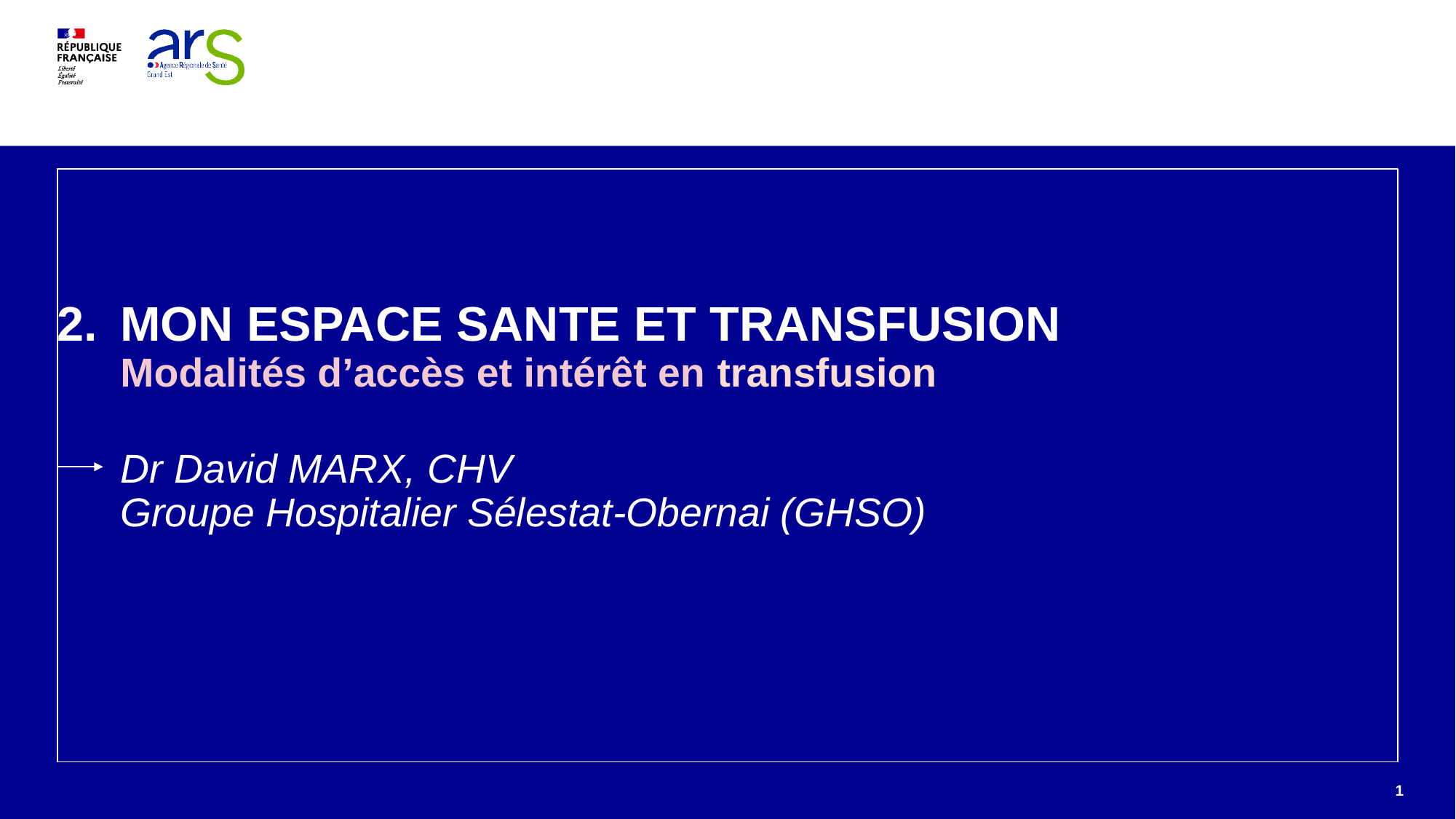

# MON ESPACE SANTE ET TRANSFUSION Modalités d’accès et intérêt en transfusion Dr David MARX, CHV Groupe Hospitalier Sélestat-Obernai (GHSO)
1